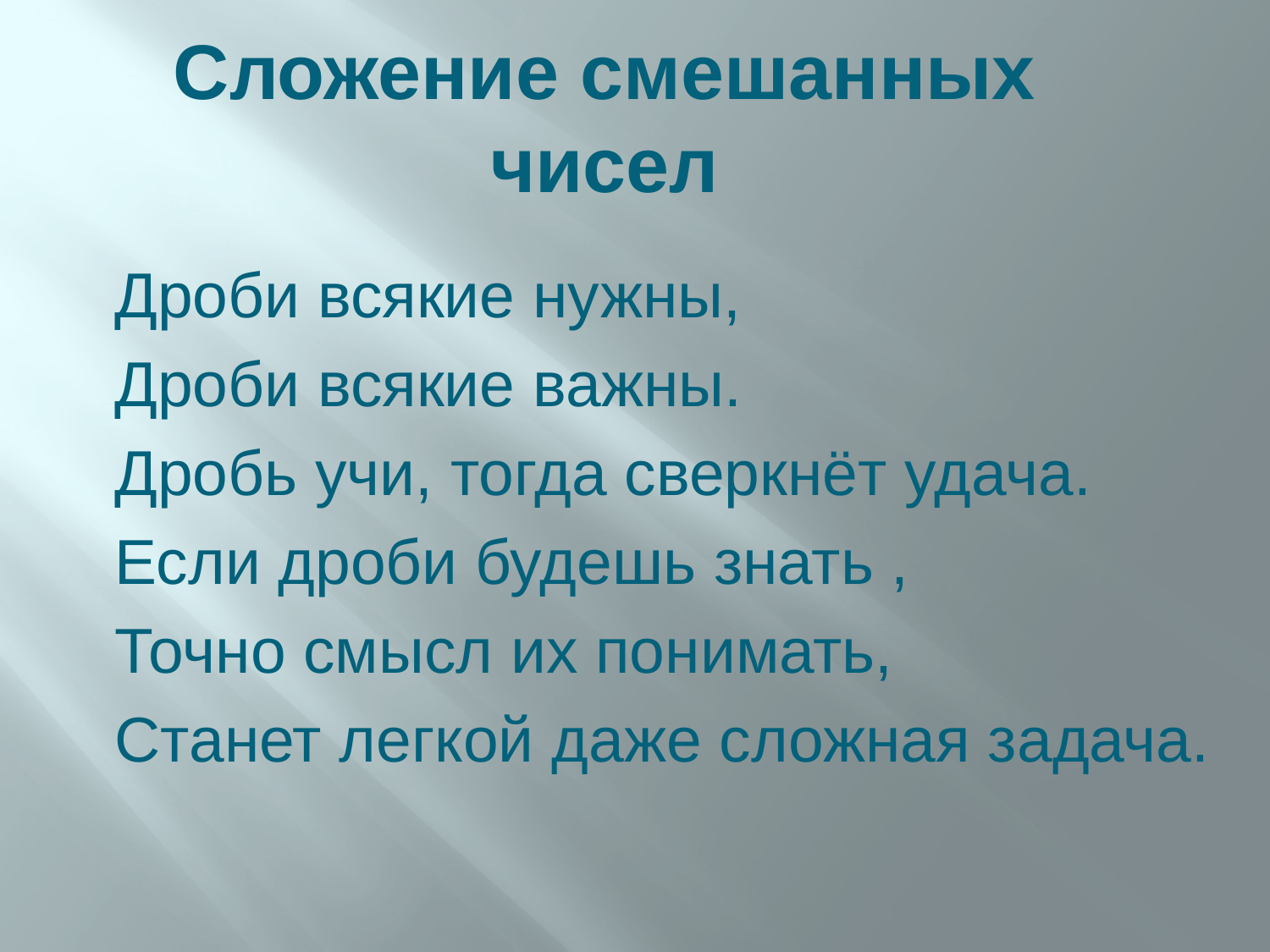

# Сложение смешанных чисел
   Дроби всякие нужны,
   Дроби всякие важны.
   Дробь учи, тогда сверкнёт удача.
   Если дроби будешь знать ,
   Точно смысл их понимать,
   Станет легкой даже сложная задача.